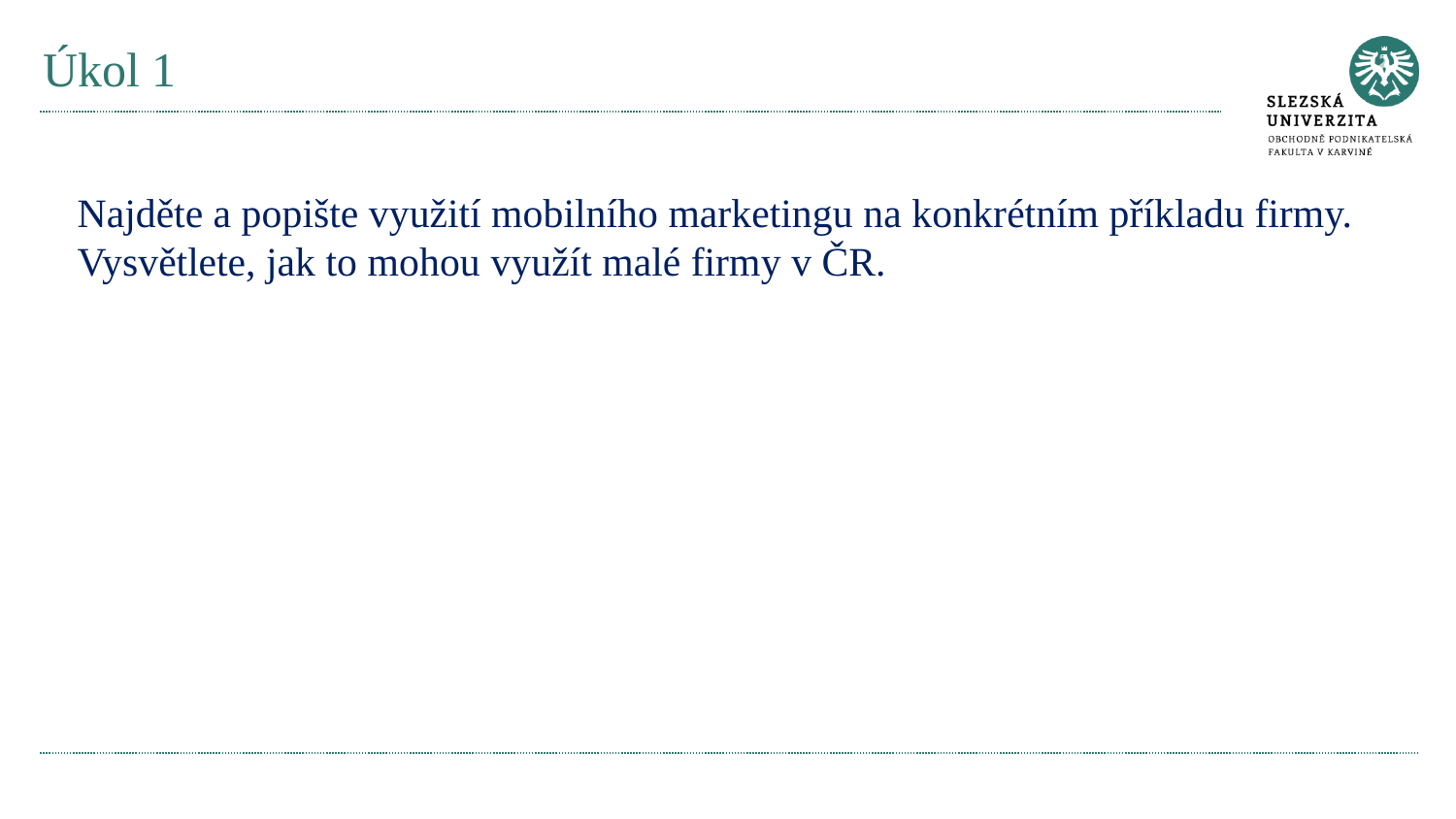

# Úkol 1
Najděte a popište využití mobilního marketingu na konkrétním příkladu firmy.
Vysvětlete, jak to mohou využít malé firmy v ČR.